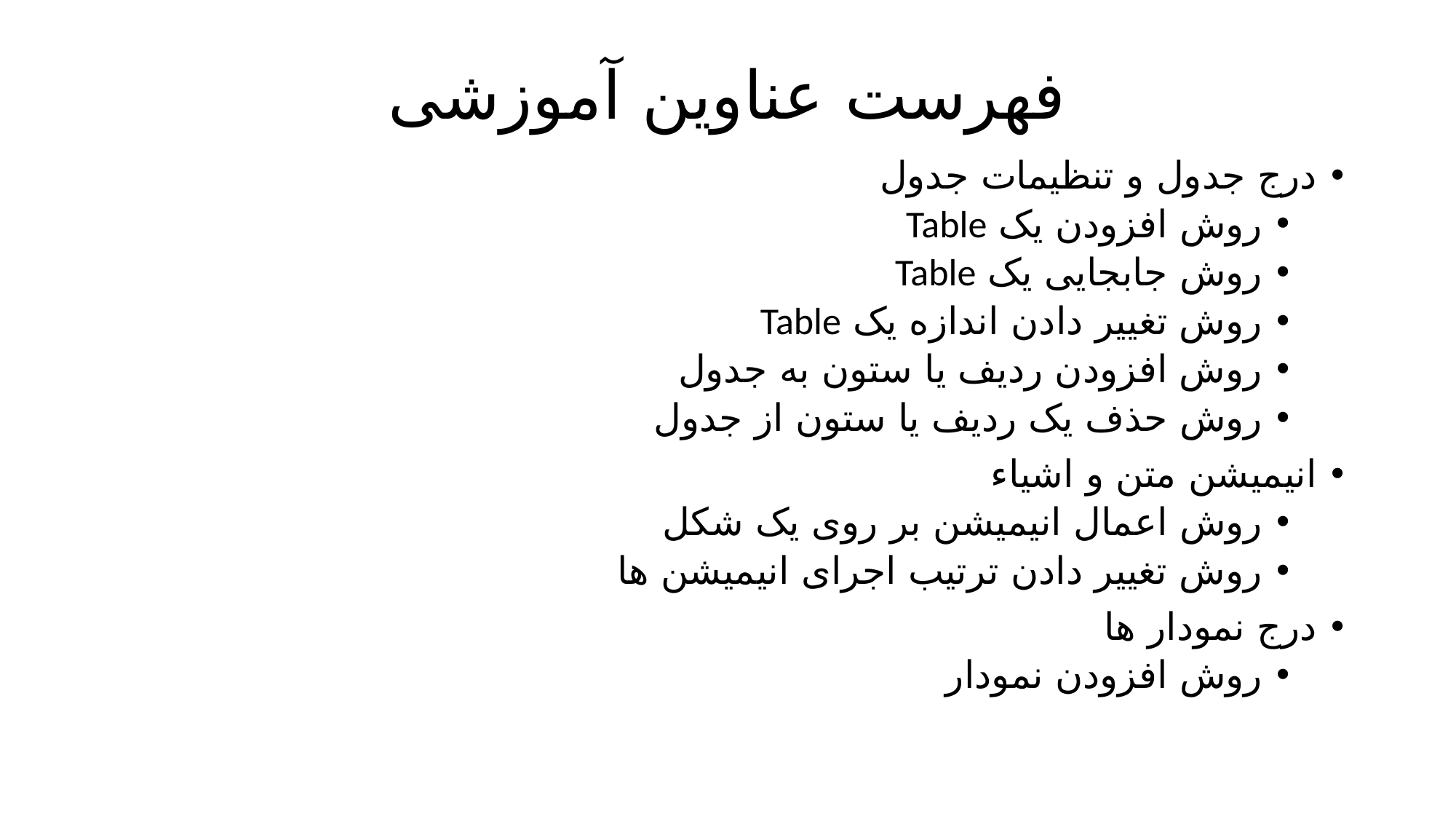

# فهرست عناوین آموزشی
درج جدول و تنظیمات جدول
روش افزودن یک Table
روش جابجایی یک Table
روش تغییر دادن اندازه یک Table
روش افزودن ردیف یا ستون به جدول
روش حذف یک ردیف یا ستون از جدول
انیمیشن متن و اشیاء
روش اعمال انیمیشن بر روی یک شکل
روش تغییر دادن ترتیب اجرای انیمیشن ها
درج نمودار ها
روش افزودن نمودار